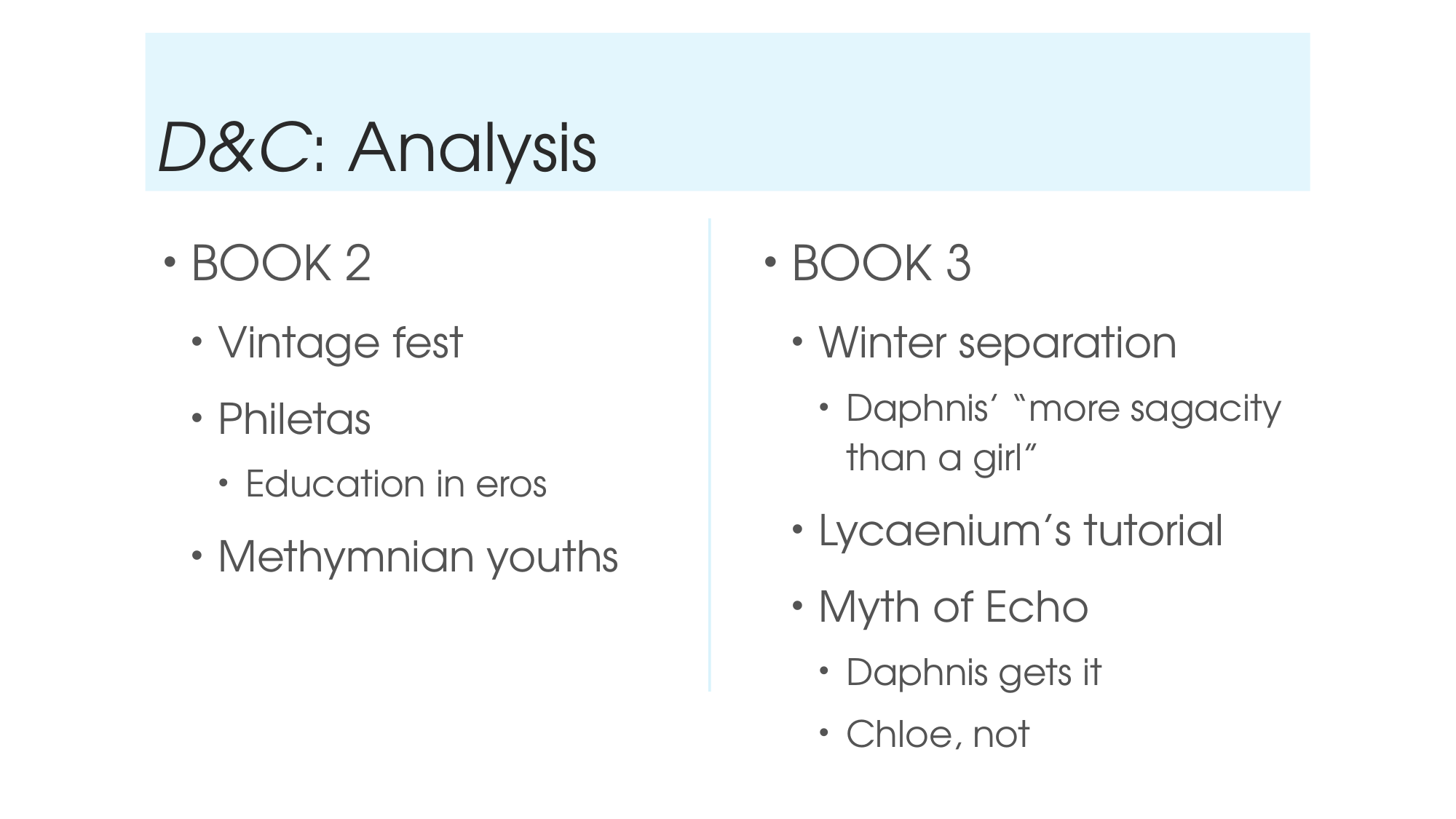

# D&C: Analysis
BOOK 2
Vintage fest
Philetas
Education in eros
Methymnian youths
BOOK 3
Winter separation
Daphnis’ “more sagacity than a girl”
Lycaenium’s tutorial
Myth of Echo
Daphnis gets it
Chloe, not